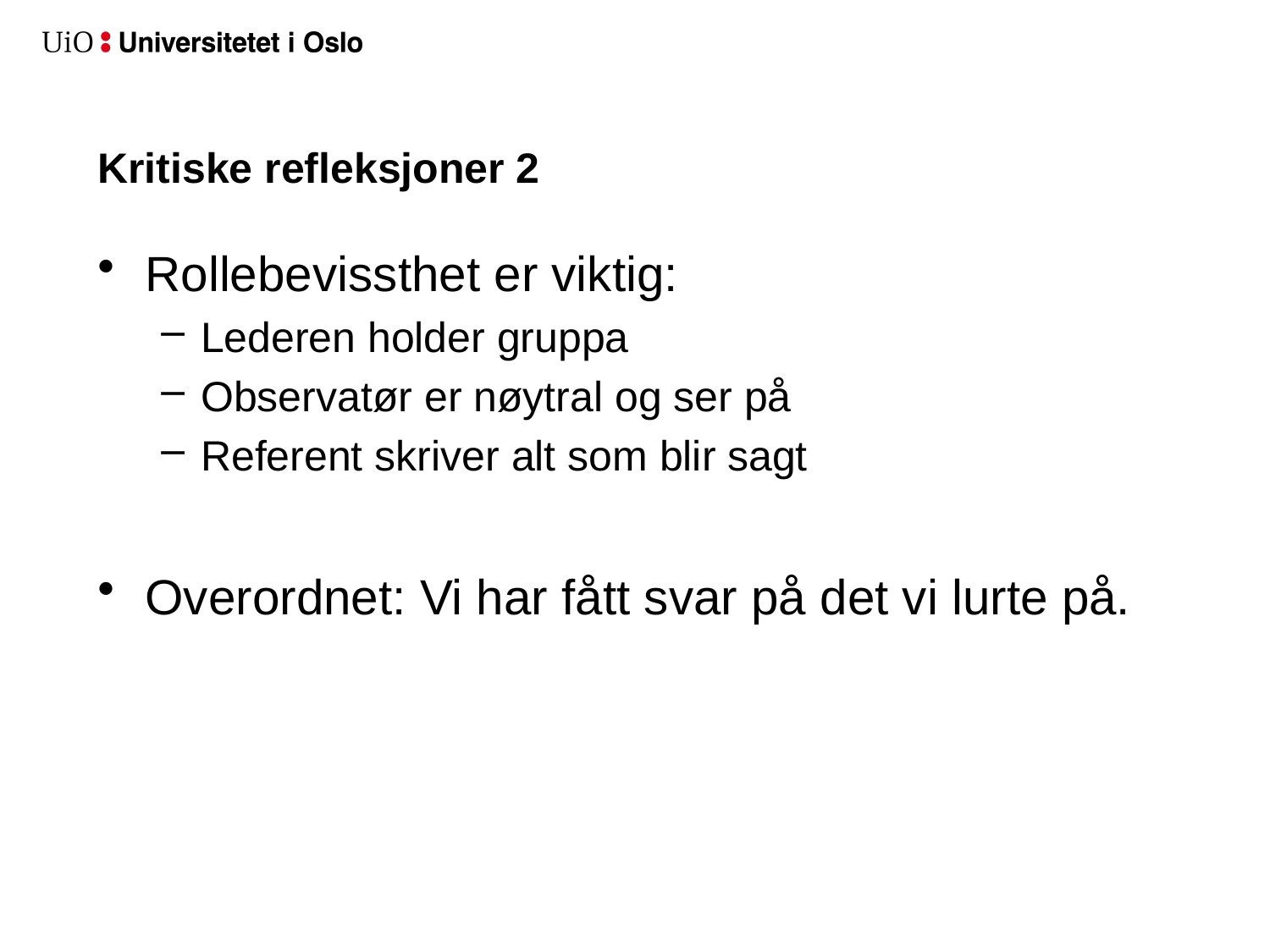

# Kritiske refleksjoner 2
Rollebevissthet er viktig:
Lederen holder gruppa
Observatør er nøytral og ser på
Referent skriver alt som blir sagt

Overordnet: Vi har fått svar på det vi lurte på.